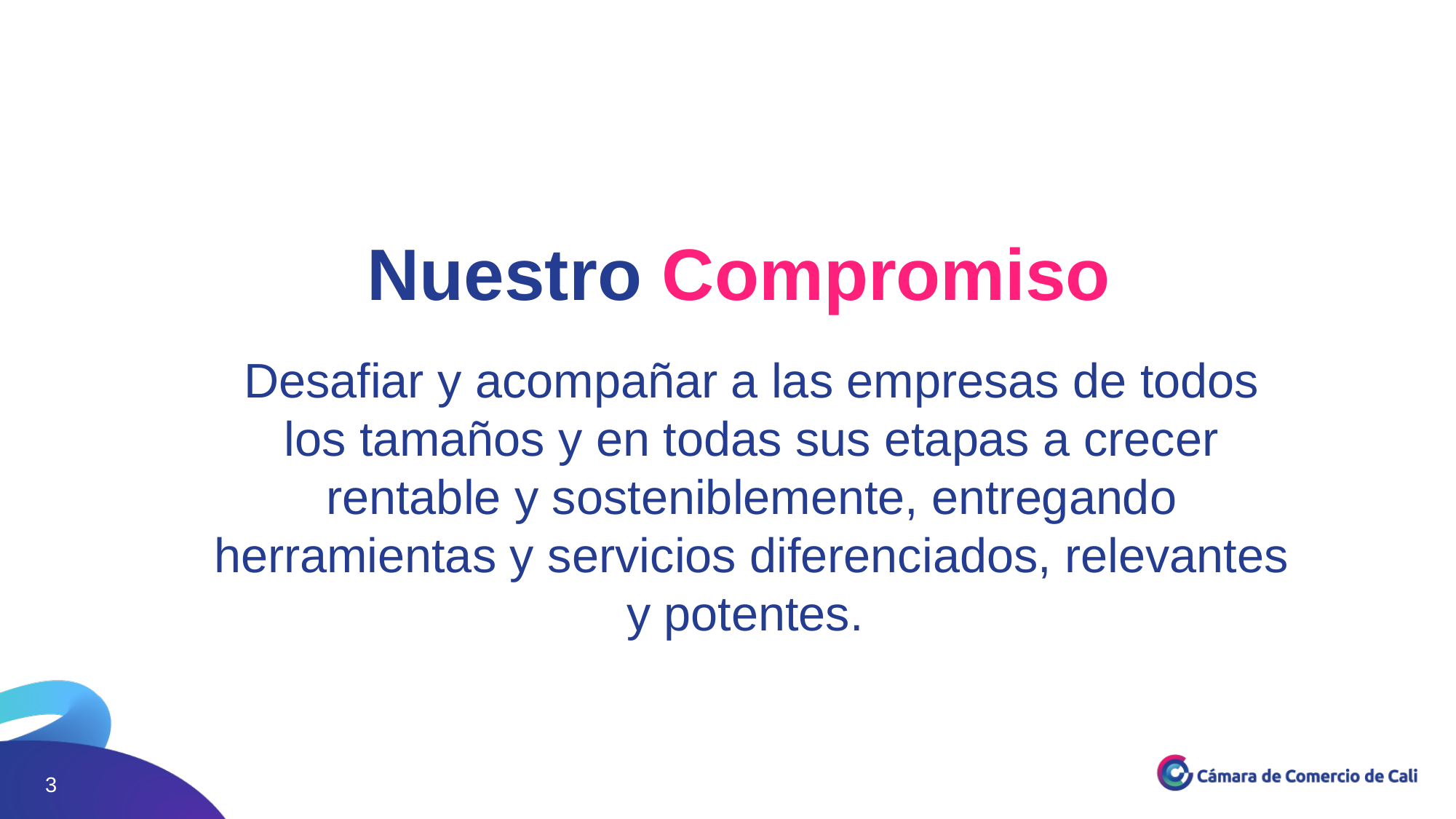

Nuestro Compromiso
Desafiar y acompañar a las empresas de todos los tamaños y en todas sus etapas a crecer rentable y sosteniblemente, entregando herramientas y servicios diferenciados, relevantes y potentes.